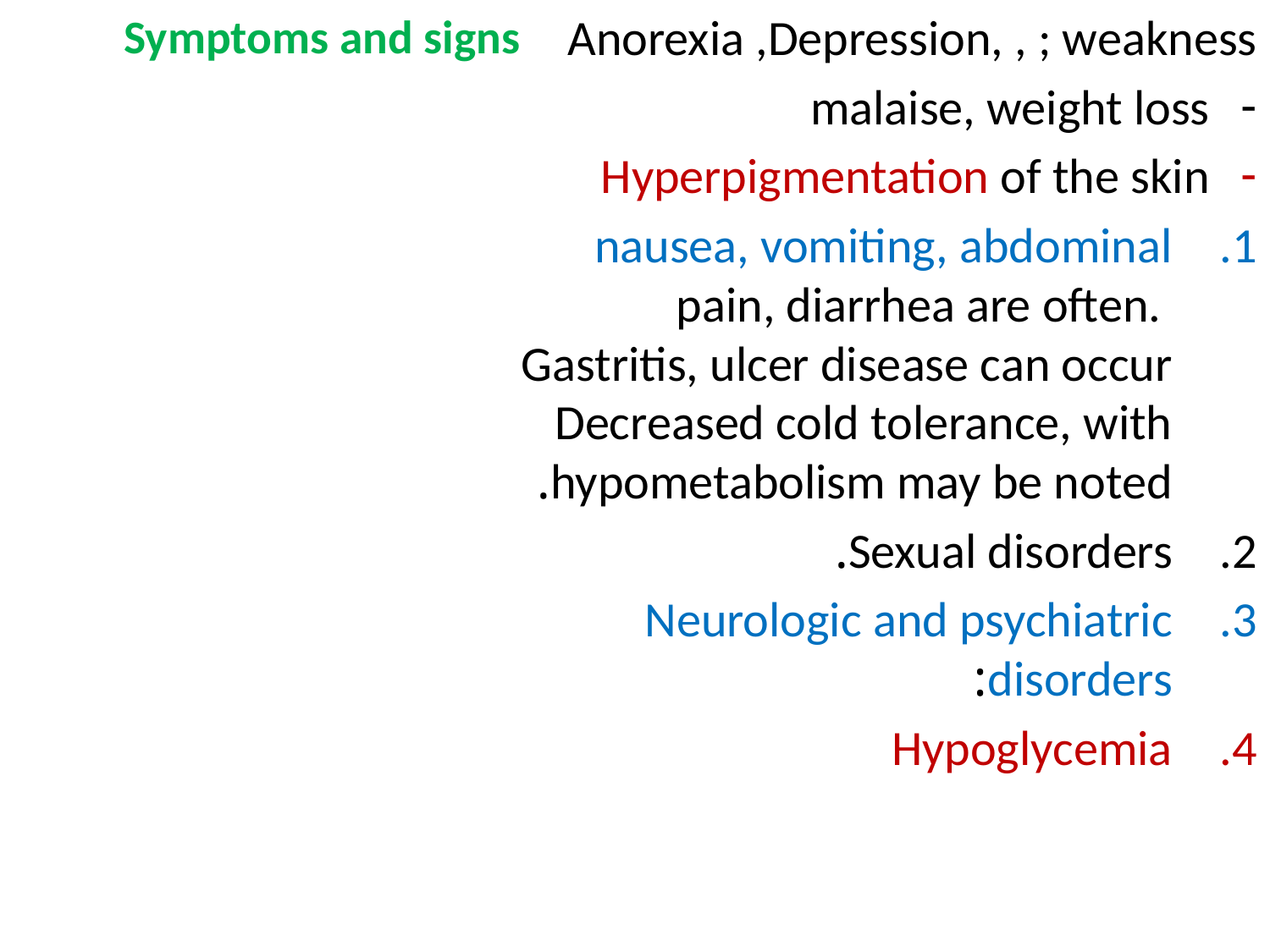

Anorexia ,Depression, , ; weakness
malaise, weight loss
Hyperpigmentation of the skin
nausea, vomiting, abdominal pain, diarrhea are often.  Gastritis, ulcer disease can occur Decreased cold tolerance, with hypometabolism may be noted.
Sexual disorders.
Neurologic and psychiatric disorders:
Hypoglycemia

# Symptoms and signs